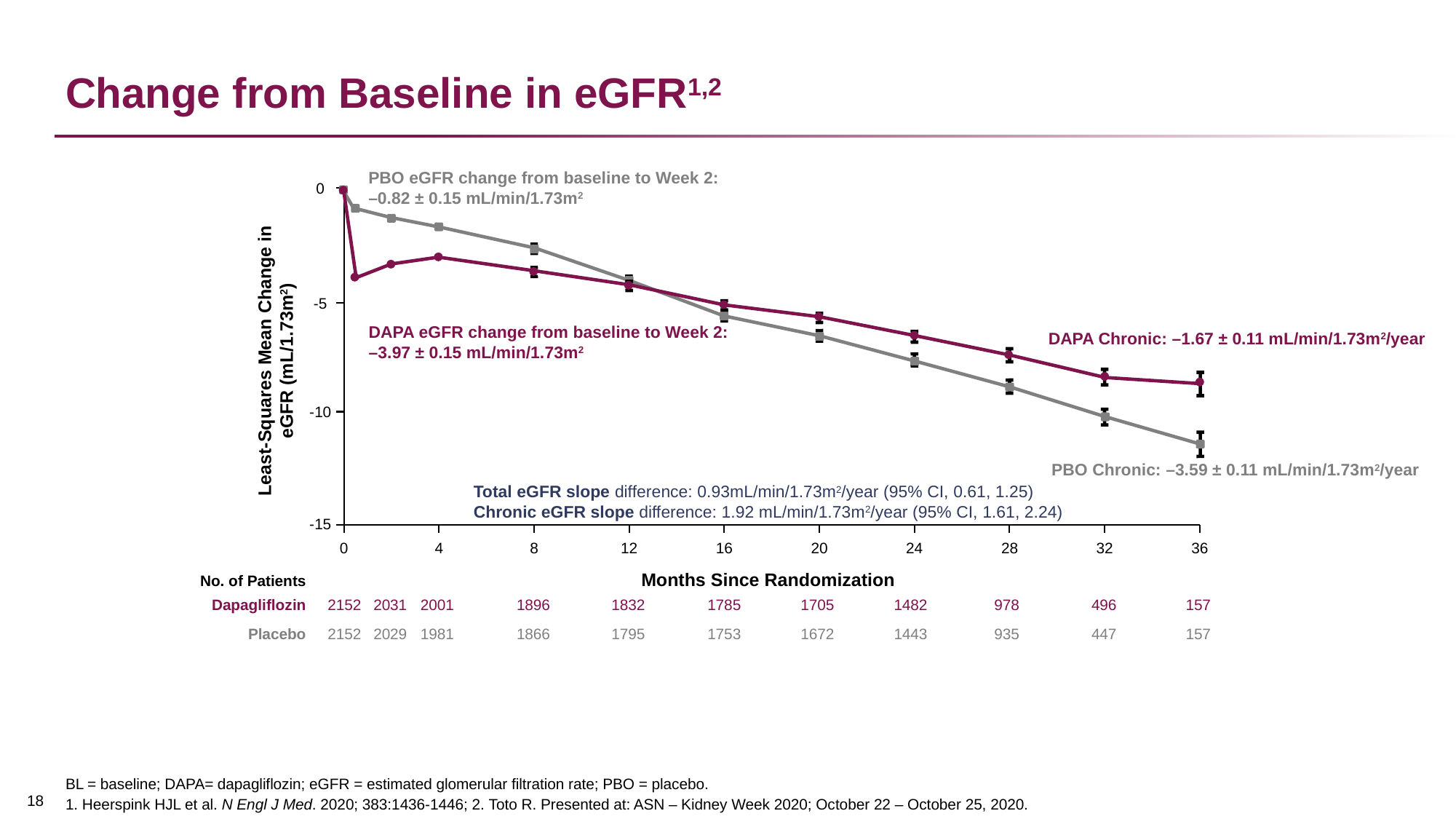

# Change from Baseline in eGFR1,2
PBO eGFR change from baseline to Week 2:
–0.82 ± 0.15 mL/min/1.73m2
0

-5

DAPA eGFR change from baseline to Week 2:
–3.97 ± 0.15 mL/min/1.73m2

DAPA Chronic: –1.67 ± 0.11 mL/min/1.73m2/year

Least-Squares Mean Change in eGFR (mL/1.73m2)

-10

PBO Chronic: –3.59 ± 0.11 mL/min/1.73m2/year
Total eGFR slope difference: 0.93mL/min/1.73m2/year (95% CI, 0.61, 1.25)
Chronic eGFR slope difference: 1.92 mL/min/1.73m2/year (95% CI, 1.61, 2.24)
-15
0
4
8
12
16
20
24
28
32
36
Months Since Randomization
| No. of Patients |  |  |  |  |  |  |  |  |  |  |  |
| --- | --- | --- | --- | --- | --- | --- | --- | --- | --- | --- | --- |
| Dapagliflozin | 2152 | 2031 | 2001 | 1896 | 1832 | 1785 | 1705 | 1482 | 978 | 496 | 157 |
| Placebo | 2152 | 2029 | 1981 | 1866 | 1795 | 1753 | 1672 | 1443 | 935 | 447 | 157 |
BL = baseline; DAPA= dapagliflozin; eGFR = estimated glomerular filtration rate; PBO = placebo.
1. Heerspink HJL et al. N Engl J Med. 2020; 383:1436-1446; 2. Toto R. Presented at: ASN – Kidney Week 2020; October 22 – October 25, 2020.
18